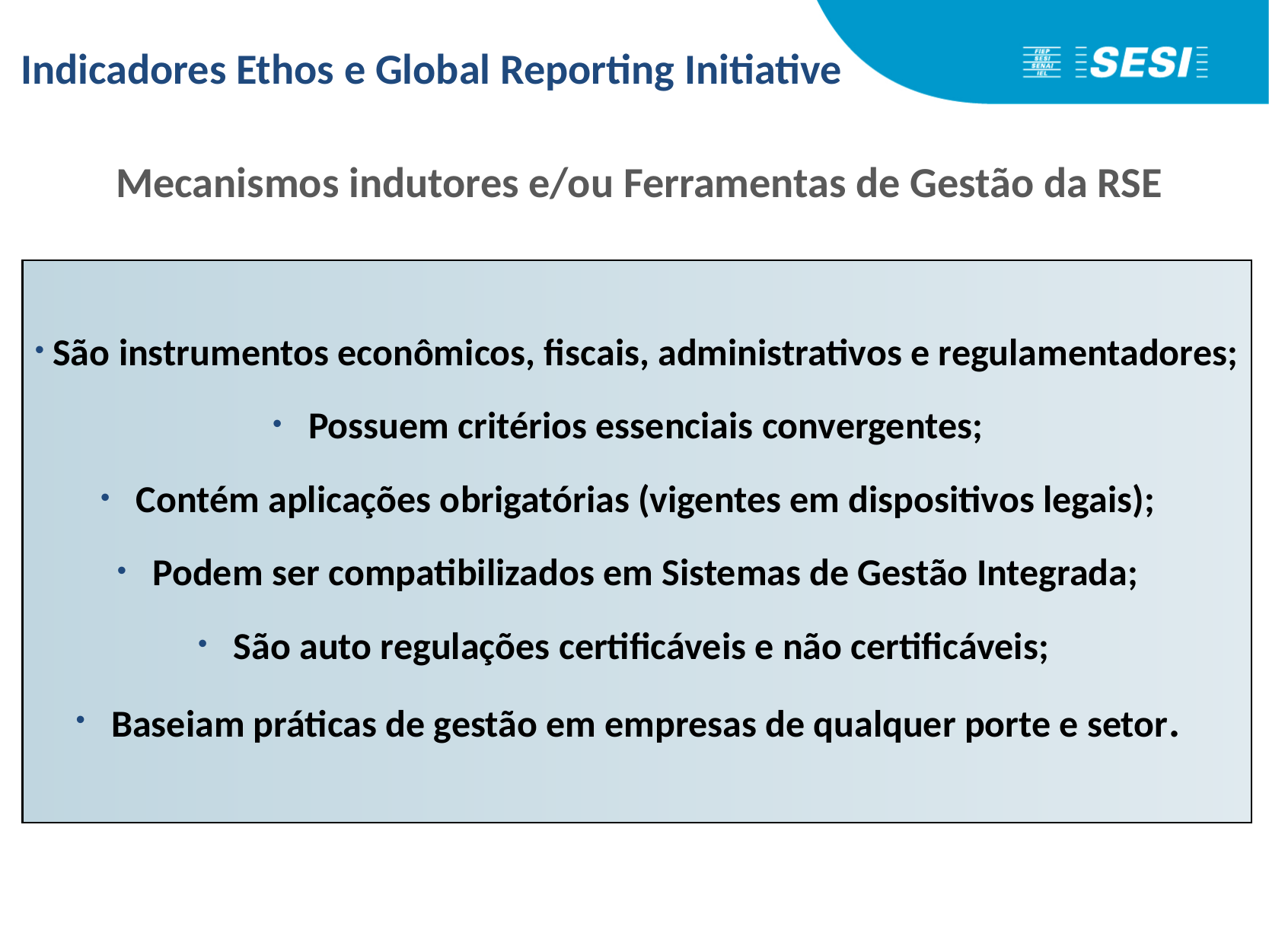

Indicadores Ethos e Global Reporting Initiative
Mecanismos indutores e/ou Ferramentas de Gestão da RSE

 São instrumentos econômicos, fiscais, administrativos e regulamentadores;

 Possuem critérios essenciais convergentes;

 Contém aplicações obrigatórias (vigentes em dispositivos legais);

 Podem ser compatibilizados em Sistemas de Gestão Integrada;

 São auto regulações certificáveis e não certificáveis;

 Baseiam práticas de gestão em empresas de qualquer porte e setor.